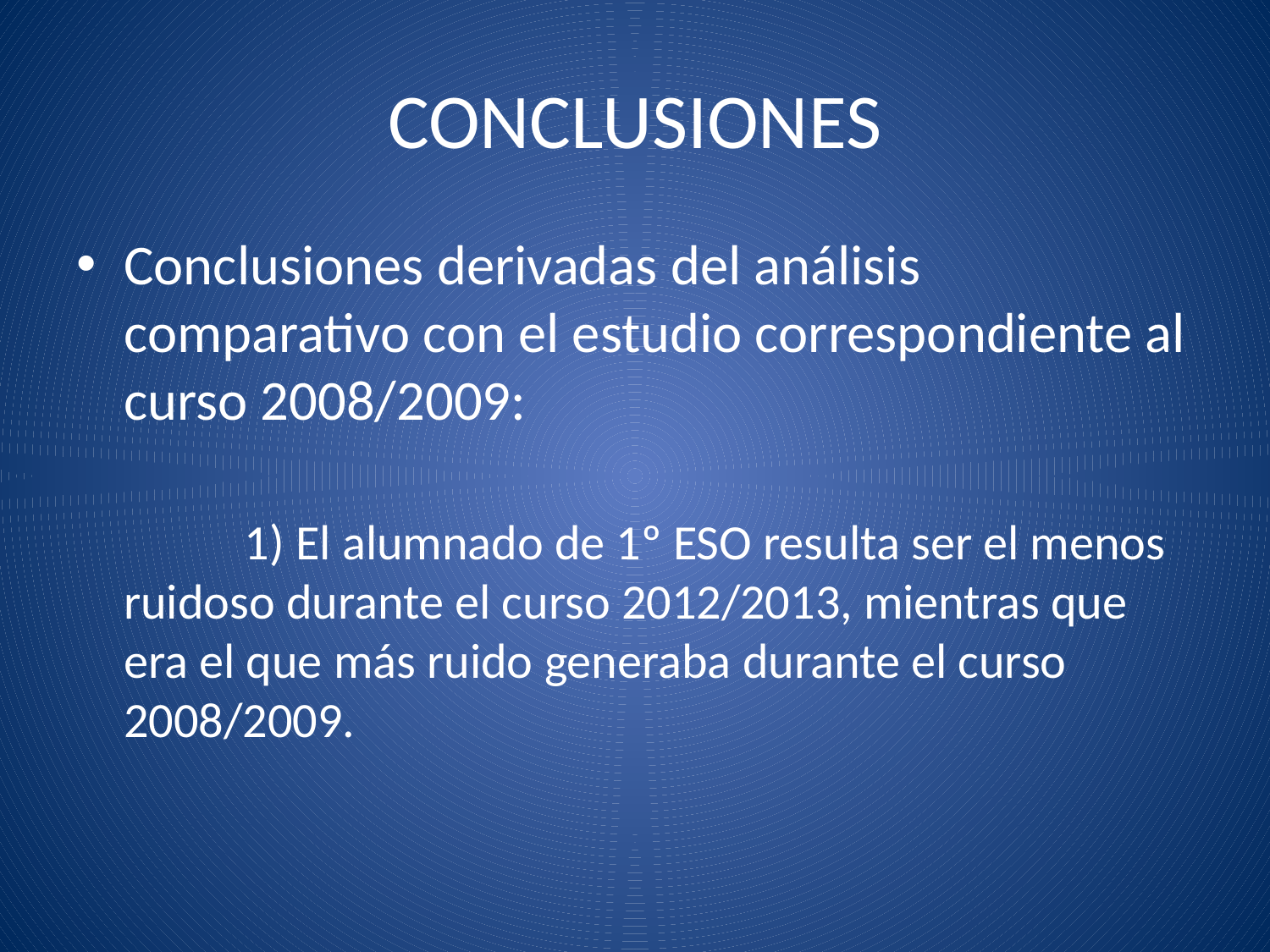

# CONCLUSIONES
Conclusiones derivadas del análisis comparativo con el estudio correspondiente al curso 2008/2009:

               1) El alumnado de 1º ESO resulta ser el menos ruidoso durante el curso 2012/2013, mientras que era el que más ruido generaba durante el curso 2008/2009.